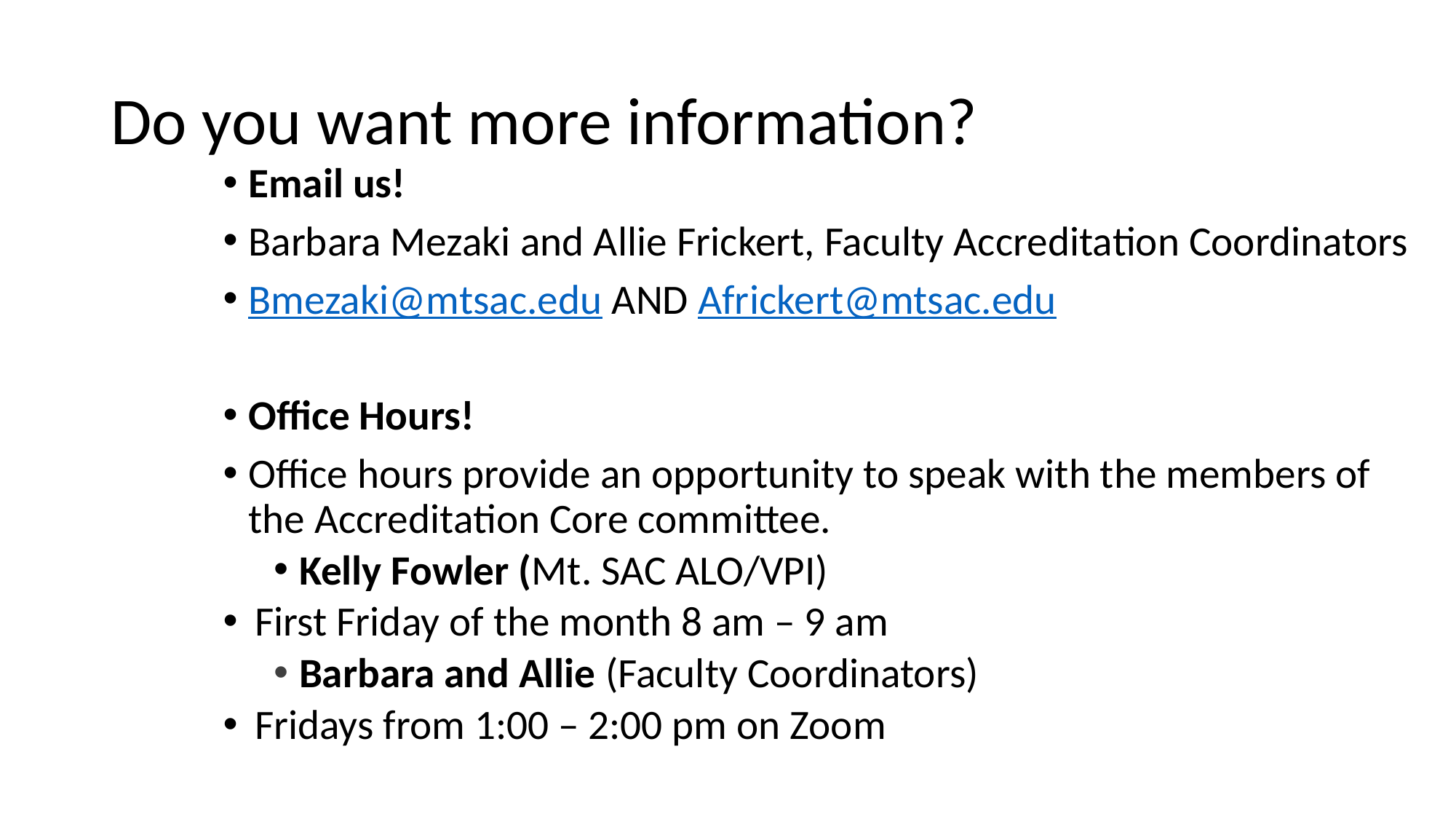

# Do you want more information?
Email us!
Barbara Mezaki and Allie Frickert, Faculty Accreditation Coordinators
Bmezaki@mtsac.edu AND Africkert@mtsac.edu

Office Hours!
Office hours provide an opportunity to speak with the members of the Accreditation Core committee.
Kelly Fowler (Mt. SAC ALO/VPI)
First Friday of the month 8 am – 9 am
Barbara and Allie (Faculty Coordinators)
Fridays from 1:00 – 2:00 pm on Zoom